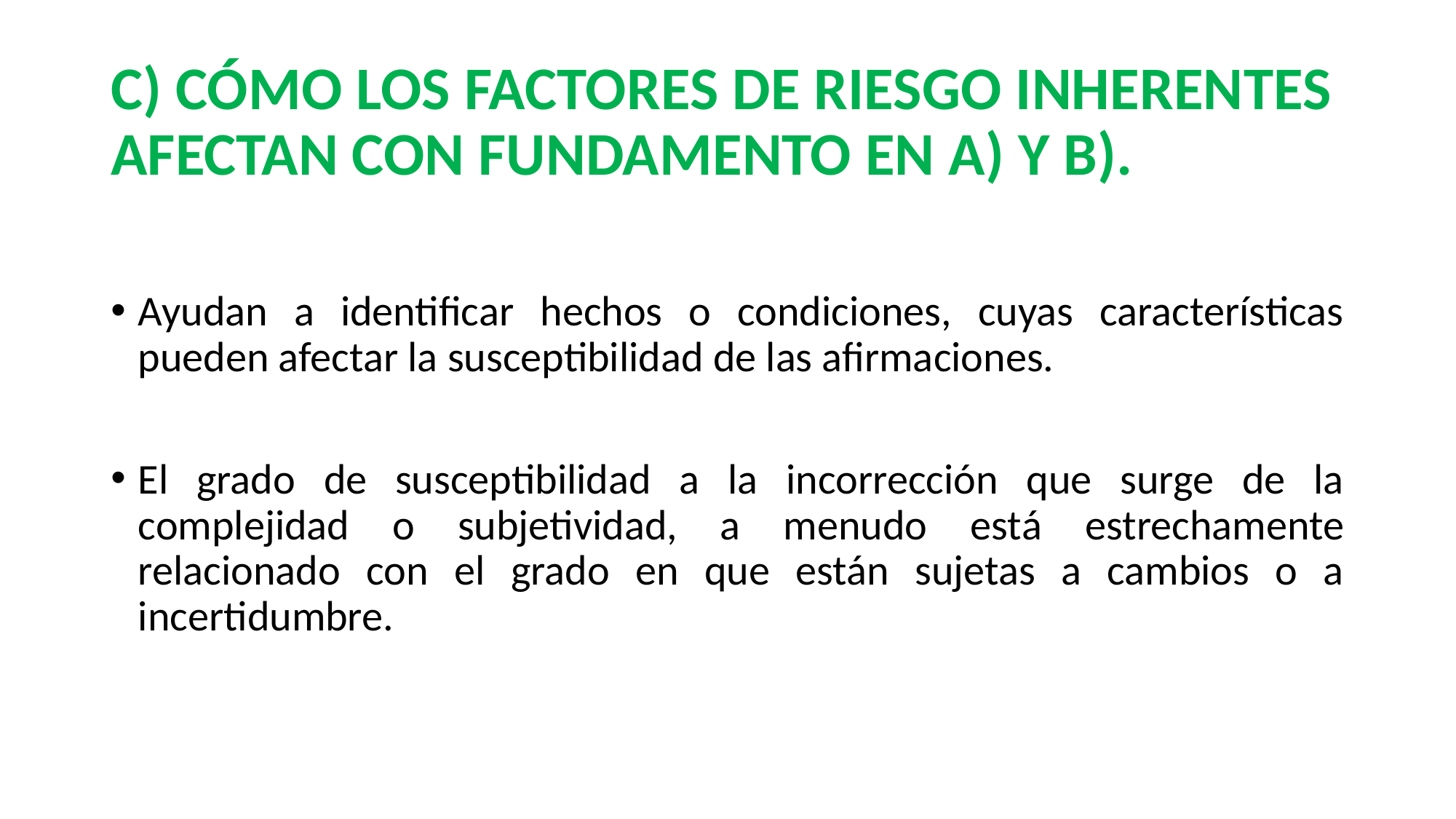

# C) CÓMO LOS FACTORES DE RIESGO INHERENTES AFECTAN CON FUNDAMENTO EN A) Y B).

Ayudan a identificar hechos o condiciones, cuyas características pueden afectar la susceptibilidad de las afirmaciones.

El grado de susceptibilidad a la incorrección que surge de la complejidad o subjetividad, a menudo está estrechamente relacionado con el grado en que están sujetas a cambios o a incertidumbre.